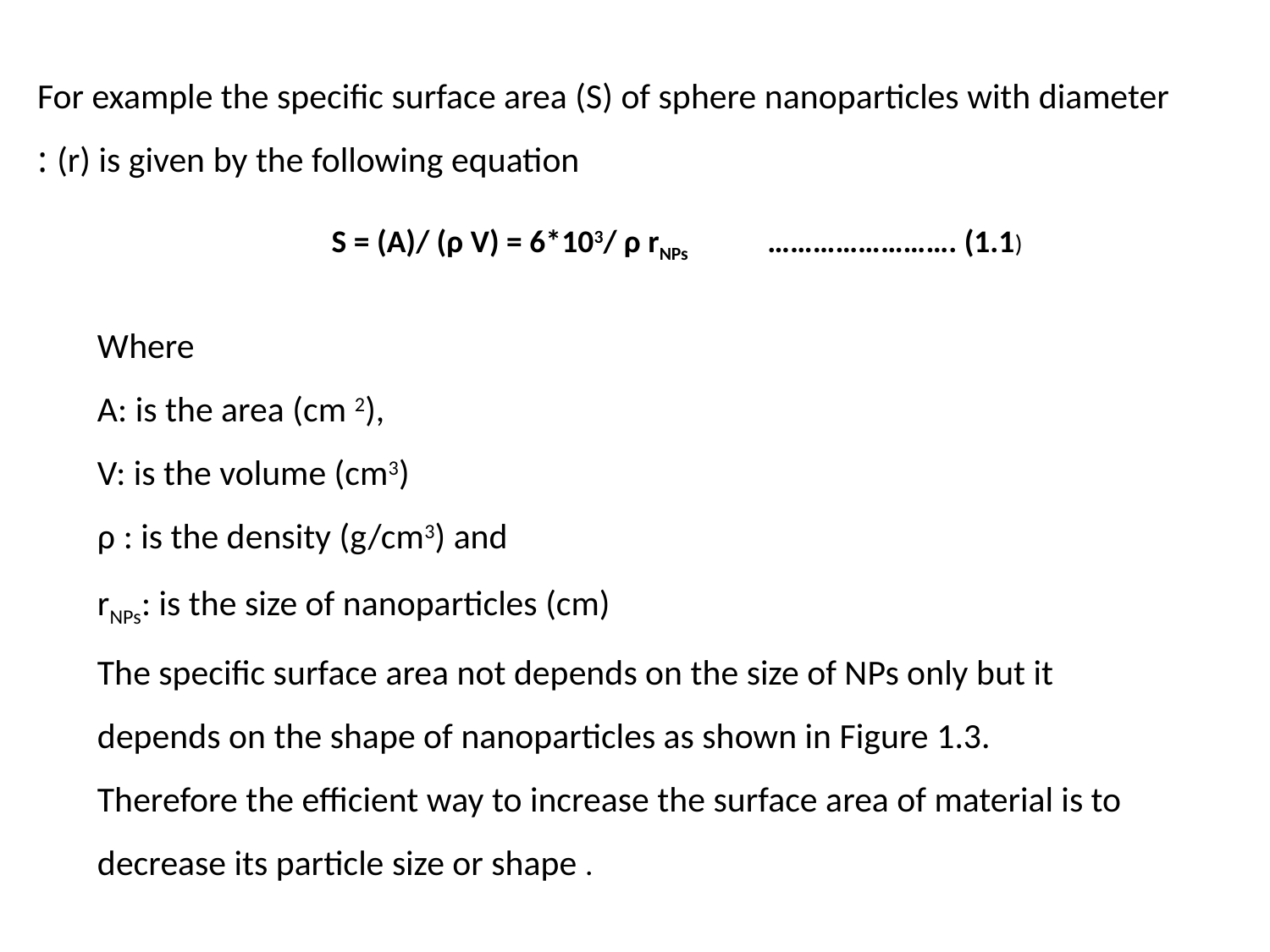

For example the specific surface area (S) of sphere nanoparticles with diameter (r) is given by the following equation :
S = (A)/ (ρ V) = 6*103/ ρ rNPs           ……………………. (1.1)
Where
A: is the area (cm 2),
V: is the volume (cm3)
ρ : is the density (g/cm3) and
rNPs: is the size of nanoparticles (cm)
The specific surface area not depends on the size of NPs only but it depends on the shape of nanoparticles as shown in Figure 1.3. Therefore the efficient way to increase the surface area of material is to decrease its particle size or shape .